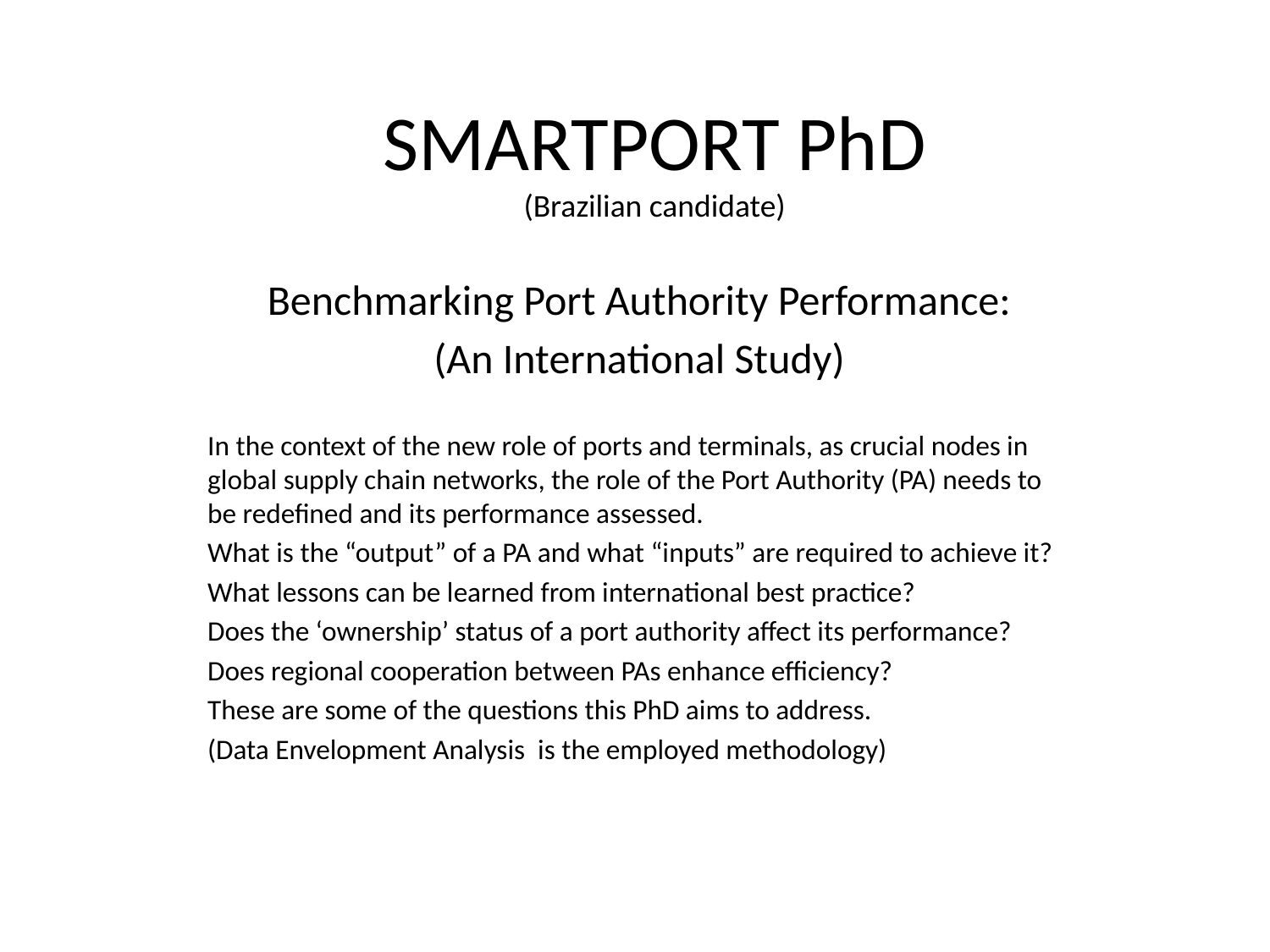

# SMARTPORT PhD (Brazilian candidate)
Benchmarking Port Authority Performance:
(An International Study)

In the context of the new role of ports and terminals, as crucial nodes in global supply chain networks, the role of the Port Authority (PA) needs to be redefined and its performance assessed.
What is the “output” of a PA and what “inputs” are required to achieve it?
What lessons can be learned from international best practice?
Does the ‘ownership’ status of a port authority affect its performance?
Does regional cooperation between PAs enhance efficiency?
These are some of the questions this PhD aims to address.
(Data Envelopment Analysis  is the employed methodology)